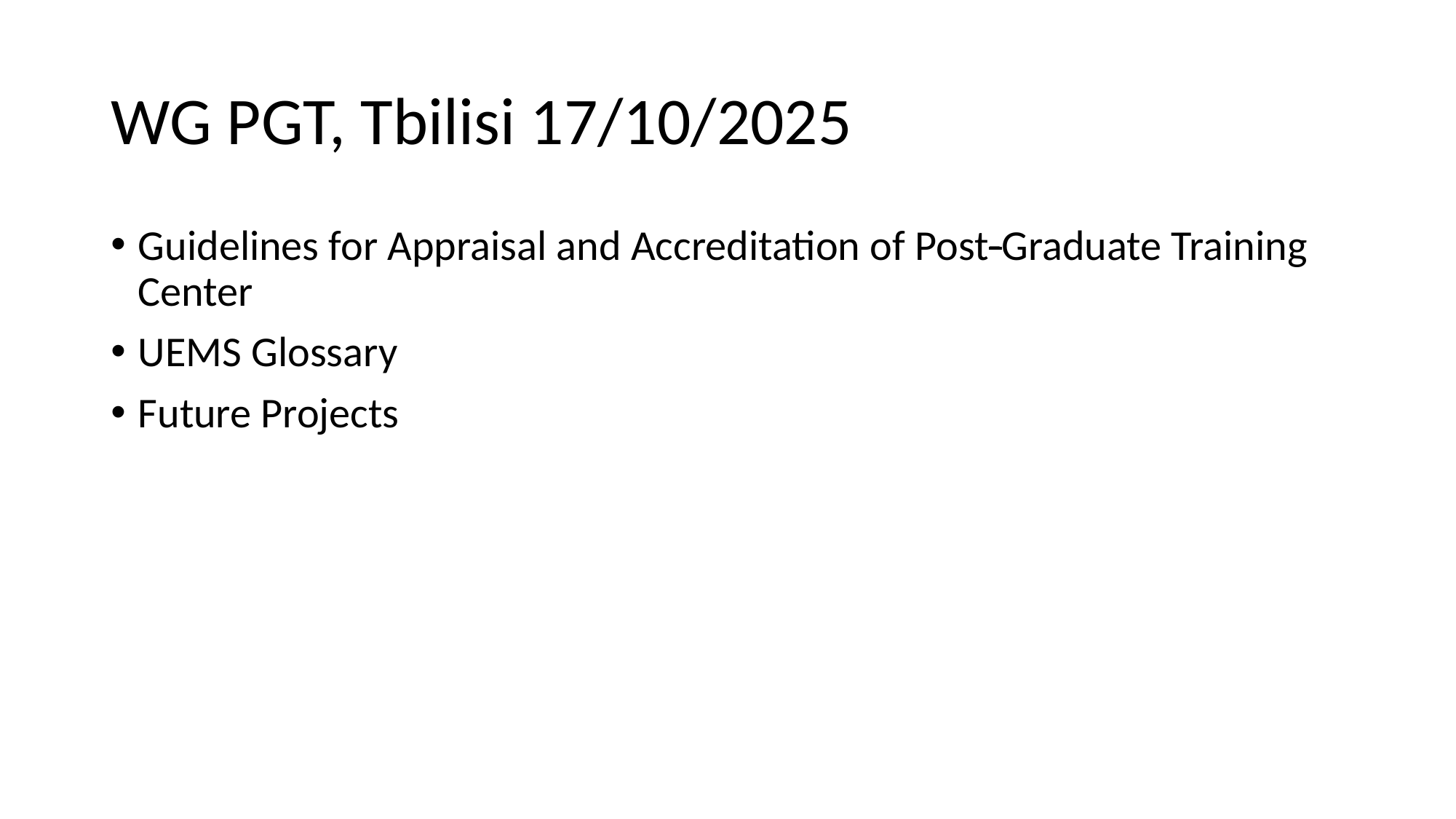

# WG PGT, Tbilisi 17/10/2025
Guidelines for Appraisal and Accreditation of Post-Graduate Training Center
UEMS Glossary
Future Projects